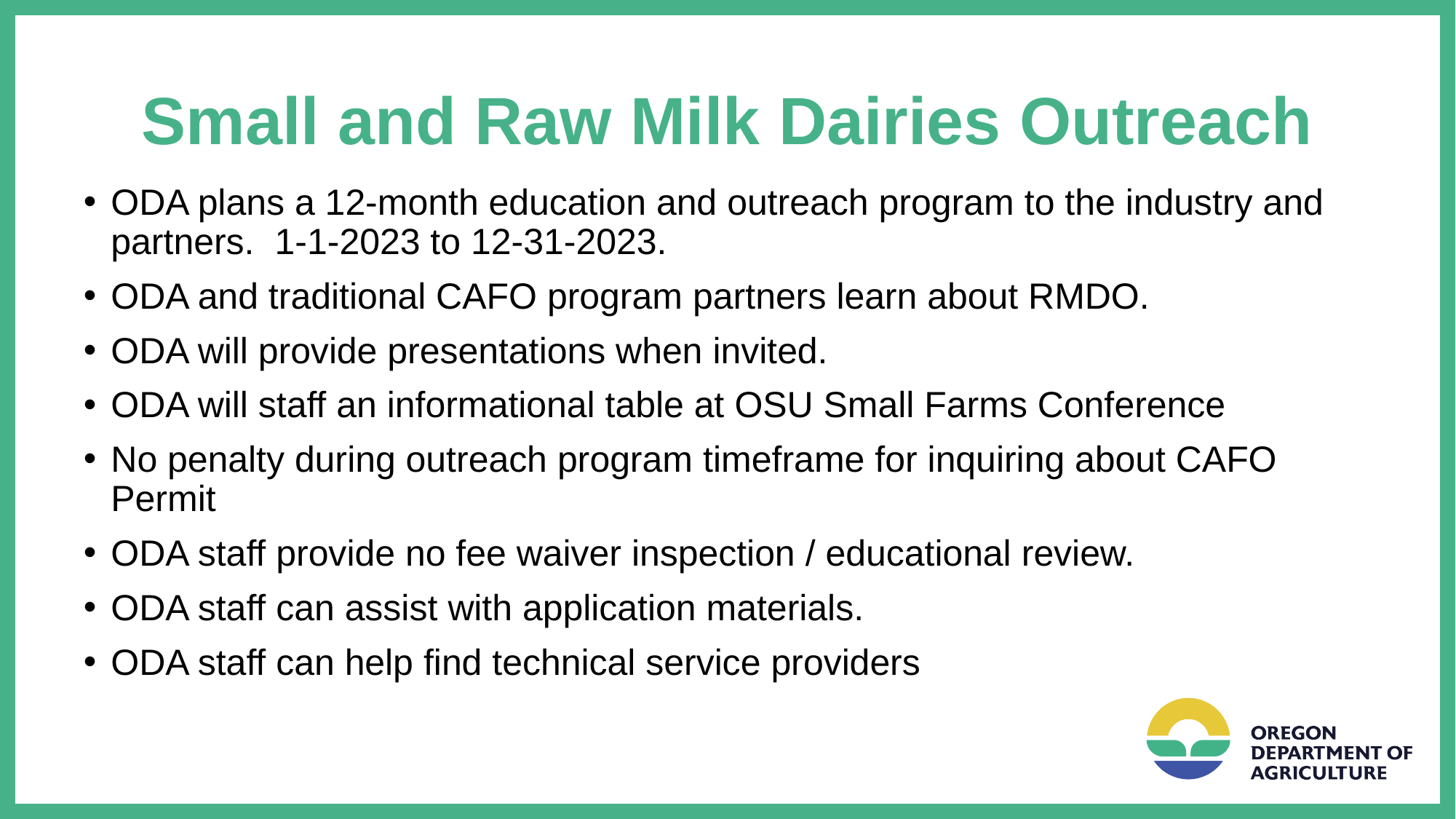

# Small and Raw Milk Dairies Outreach
ODA plans a 12-month education and outreach program to the industry and partners.  1-1-2023 to 12-31-2023.
ODA and traditional CAFO program partners learn about RMDO.
ODA will provide presentations when invited.
ODA will staff an informational table at OSU Small Farms Conference
No penalty during outreach program timeframe for inquiring about CAFO Permit
ODA staff provide no fee waiver inspection / educational review.
ODA staff can assist with application materials.
ODA staff can help find technical service providers